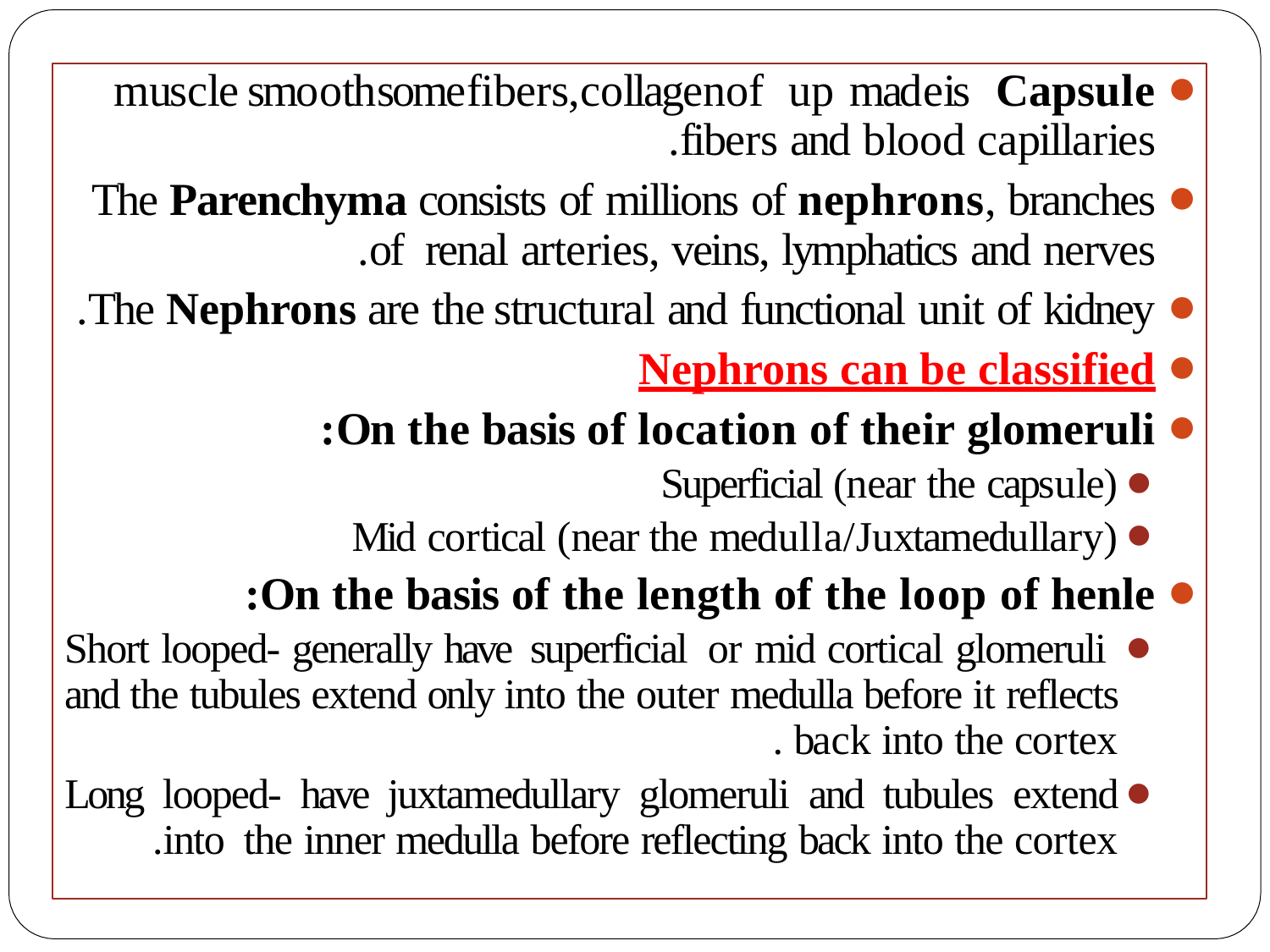

Capsule	is	made	up	of	collagen	fibers,	some	smooth	muscle  fibers and blood capillaries.
The Parenchyma consists of millions of nephrons, branches of  renal arteries, veins, lymphatics and nerves.
The Nephrons are the structural and functional unit of kidney.
Nephrons can be classified
On the basis of location of their glomeruli:
Superficial (near the capsule)
Mid cortical (near the medulla/Juxtamedullary)
On the basis of the length of the loop of henle:
Short looped- generally have superficial or mid cortical glomeruli  and the tubules extend only into the outer medulla before it reflects  back into the cortex.
Long looped- have juxtamedullary glomeruli and tubules extend into  the inner medulla before reflecting back into the cortex.